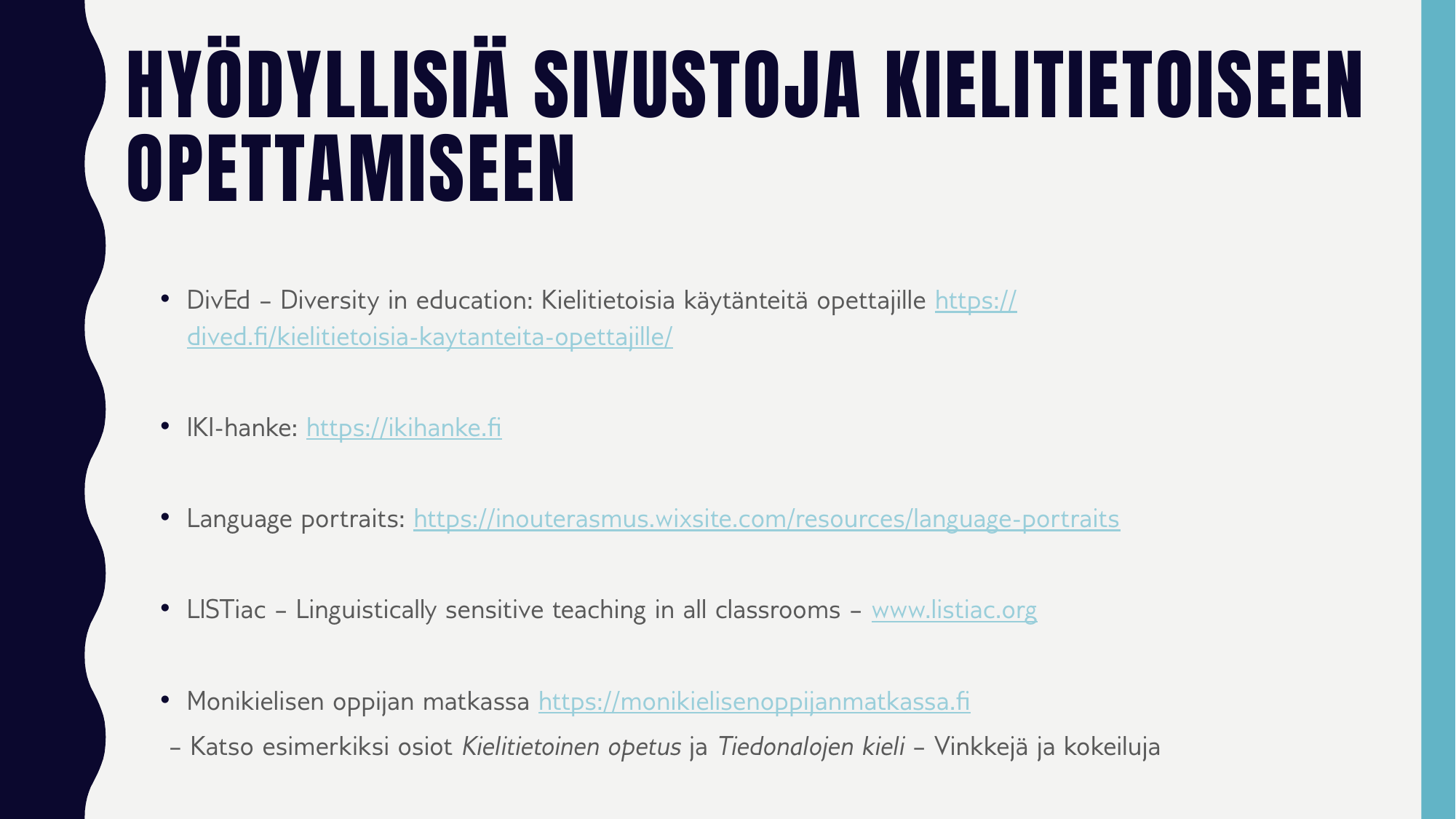

# Hyödyllisiä sivustoja kielitietoiseen opettamiseen
DivEd – Diversity in education: Kielitietoisia käytänteitä opettajille https://dived.fi/kielitietoisia-kaytanteita-opettajille/

IKI-hanke: https://ikihanke.fi

Language portraits: https://inouterasmus.wixsite.com/resources/language-portraits

LISTiac – Linguistically sensitive teaching in all classrooms – www.listiac.org

Monikielisen oppijan matkassa https://monikielisenoppijanmatkassa.fi
 – Katso esimerkiksi osiot Kielitietoinen opetus ja Tiedonalojen kieli – Vinkkejä ja kokeiluja